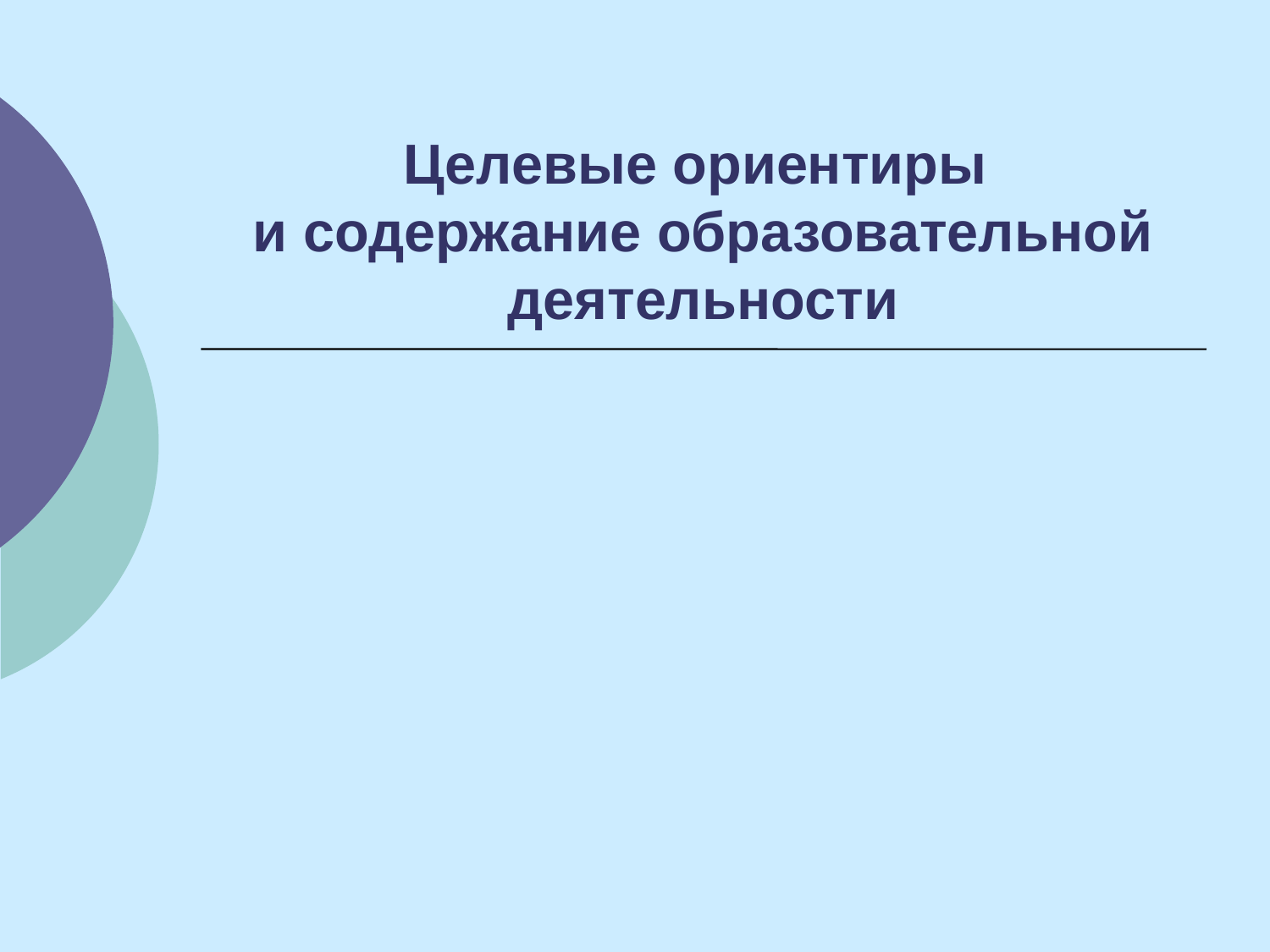

# Целевые ориентиры и содержание образовательной деятельности